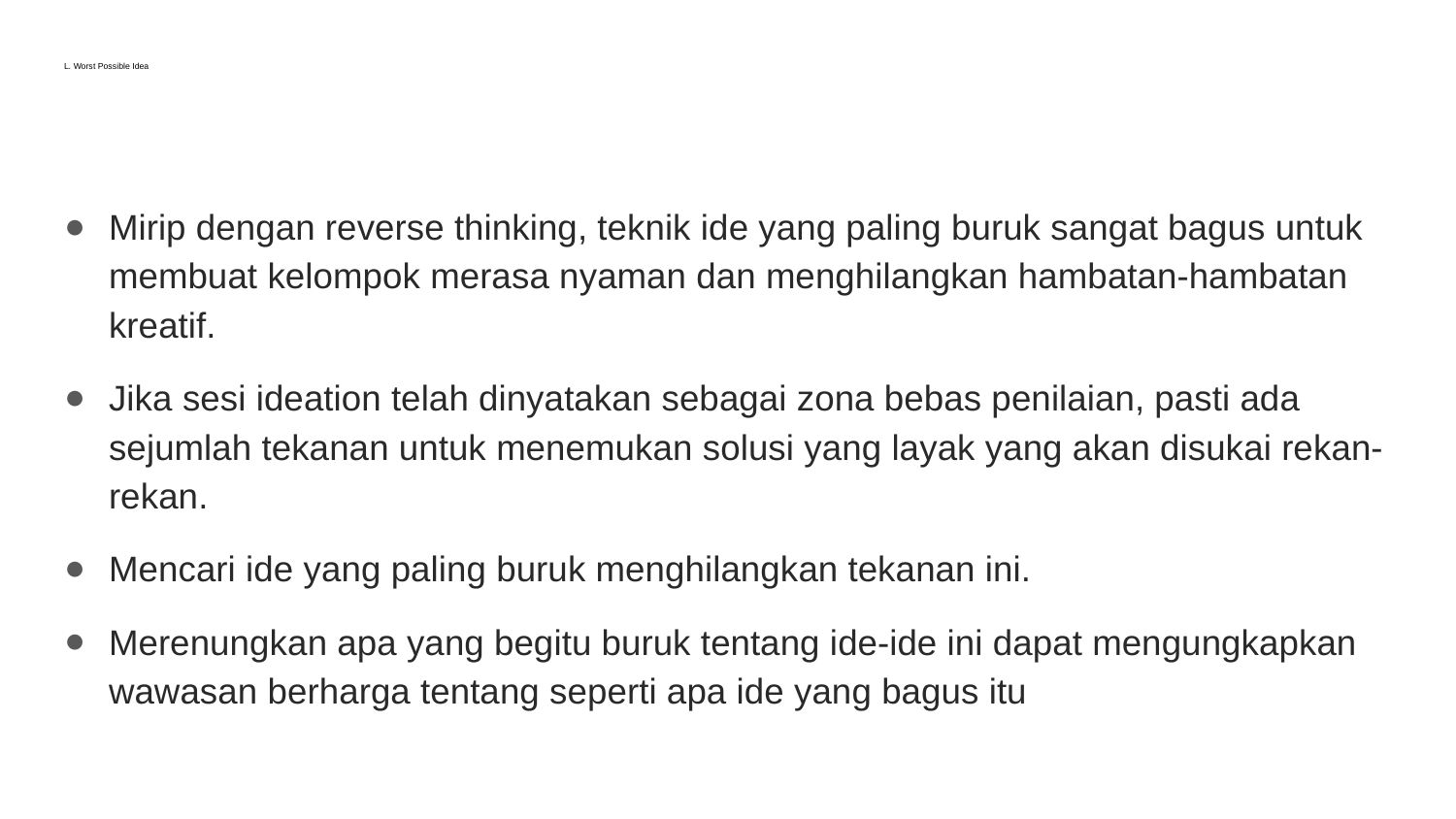

# L. Worst Possible Idea
Mirip dengan reverse thinking, teknik ide yang paling buruk sangat bagus untuk membuat kelompok merasa nyaman dan menghilangkan hambatan-hambatan kreatif.
Jika sesi ideation telah dinyatakan sebagai zona bebas penilaian, pasti ada sejumlah tekanan untuk menemukan solusi yang layak yang akan disukai rekan-rekan.
Mencari ide yang paling buruk menghilangkan tekanan ini.
Merenungkan apa yang begitu buruk tentang ide-ide ini dapat mengungkapkan wawasan berharga tentang seperti apa ide yang bagus itu